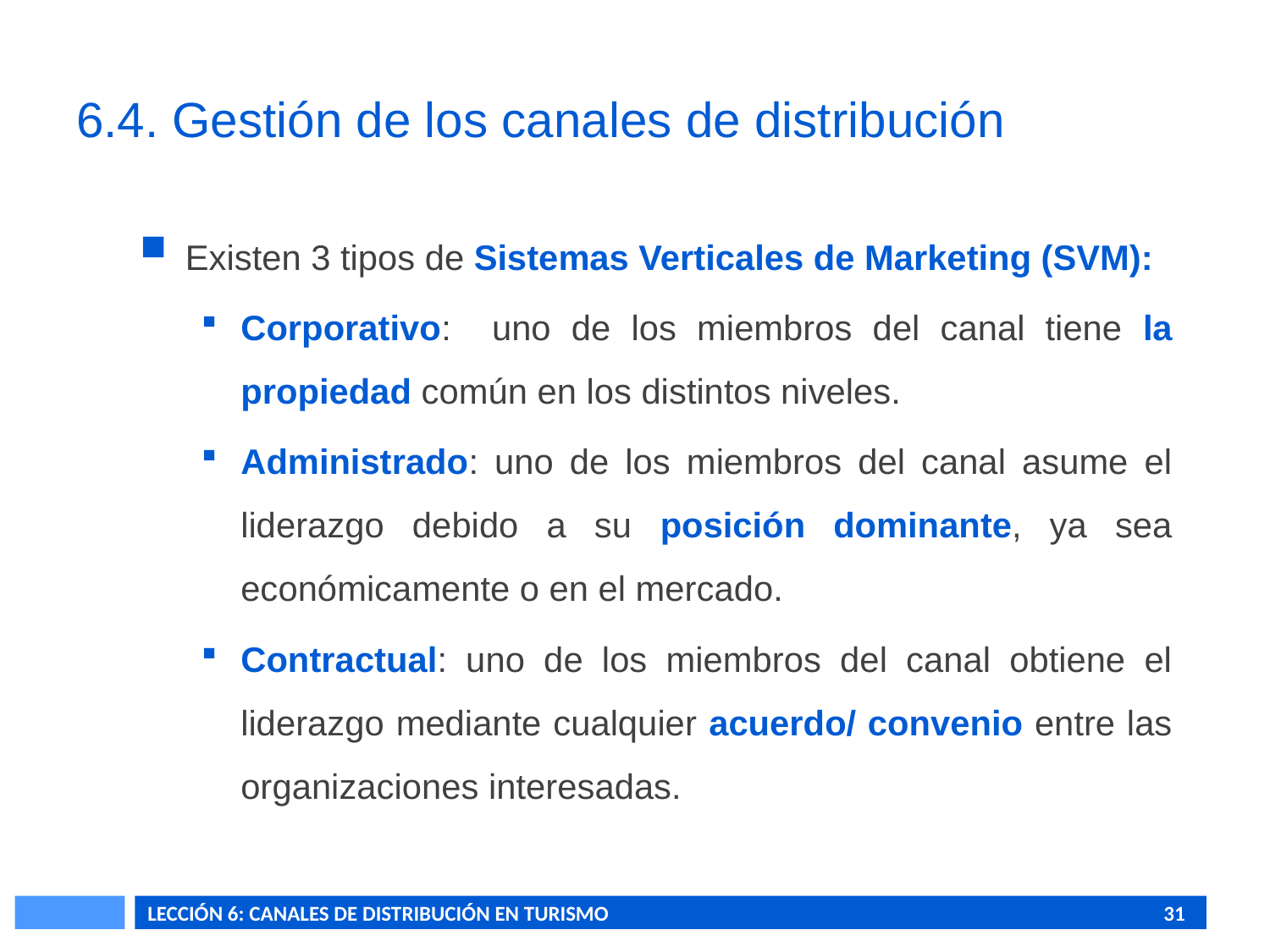

# 6.4. Gestión de los canales de distribución
Existen 3 tipos de Sistemas Verticales de Marketing (SVM):
Corporativo:  uno de los miembros del canal tiene la propiedad común en los distintos niveles.
Administrado: uno de los miembros del canal asume el liderazgo debido a su posición dominante, ya sea económicamente o en el mercado.
Contractual: uno de los miembros del canal obtiene el liderazgo mediante cualquier acuerdo/ convenio entre las organizaciones interesadas.

LECCIÓN 6: CANALES DE DISTRIBUCIÓN EN TURISMO					31